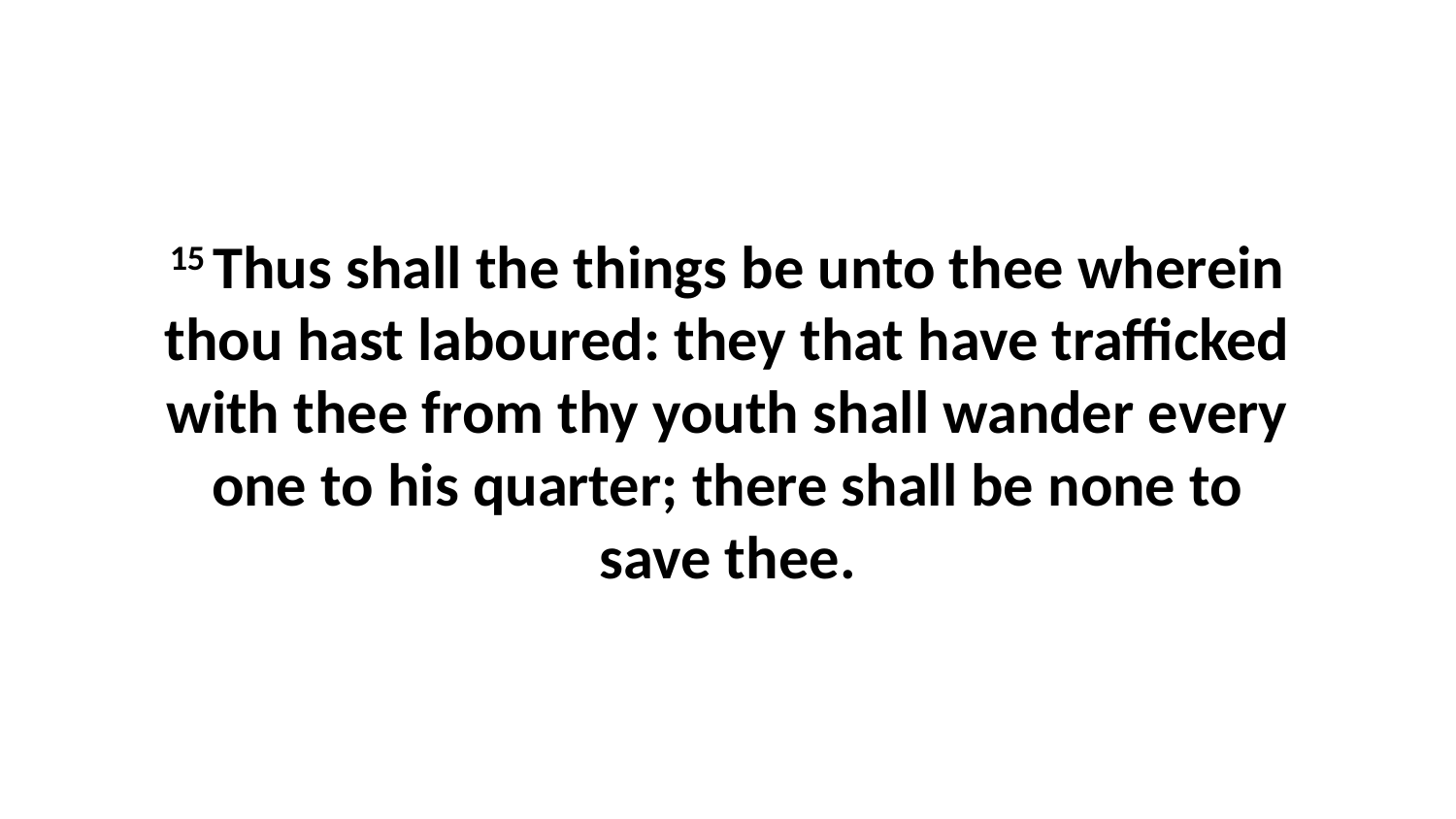

15 Thus shall the things be unto thee wherein thou hast laboured: they that have trafficked with thee from thy youth shall wander every one to his quarter; there shall be none to save thee.